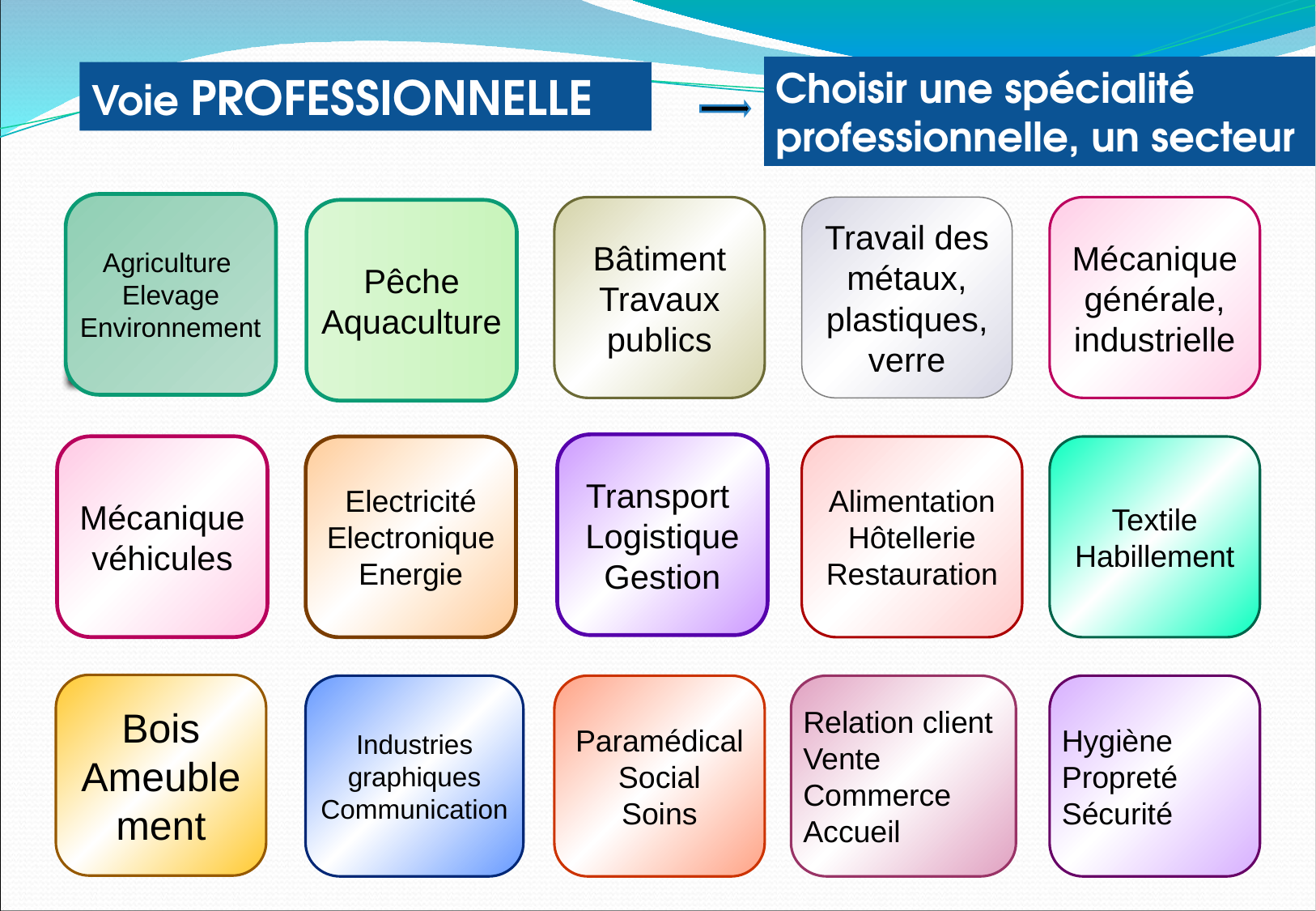

Choisir une spécialité professionnelle, un secteur
Voie PROFESSIONNELLE

Agriculture
Elevage
Environnement
Agriculture Environnement Agroalimentaire
Pêche
Aquaculture
Bâtiment
Travaux publics
Travail des métaux, plastiques, verre
Mécanique générale, industrielle
Pêche
Aquaculture
Transport
Logistique
Gestion
Mécanique véhicules
Electricité
Electronique
Energie
Alimentation
Hôtellerie
Restauration
Textile
Habillement
Bois
Ameublement
Industries graphiques
Communication
Paramédical
Social
Soins
Relation client
Vente Commerce
Accueil
Hygiène
Propreté
Sécurité